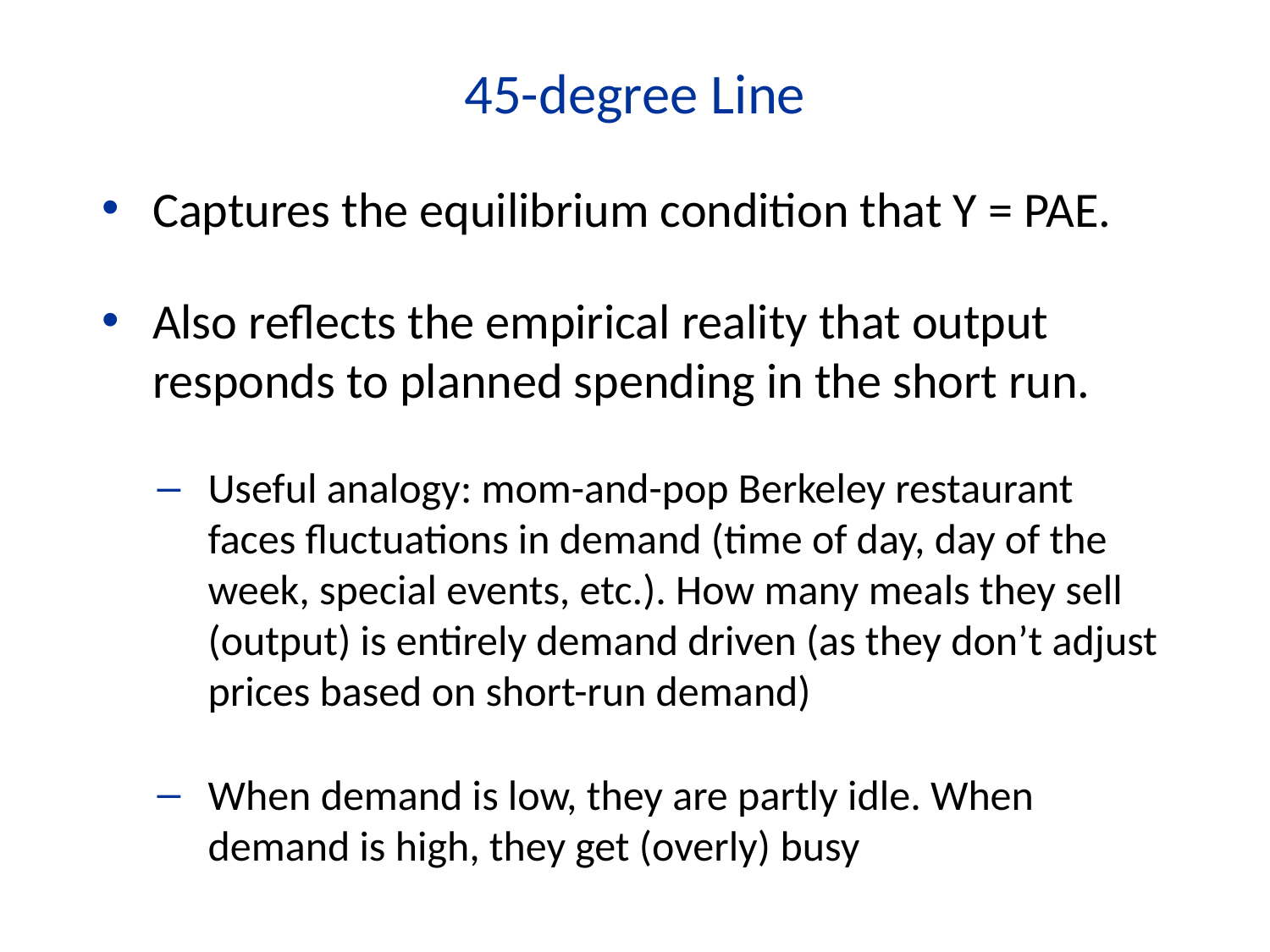

45-degree Line
Captures the equilibrium condition that Y = PAE.
Also reflects the empirical reality that output responds to planned spending in the short run.
Useful analogy: mom-and-pop Berkeley restaurant faces fluctuations in demand (time of day, day of the week, special events, etc.). How many meals they sell (output) is entirely demand driven (as they don’t adjust prices based on short-run demand)
When demand is low, they are partly idle. When demand is high, they get (overly) busy